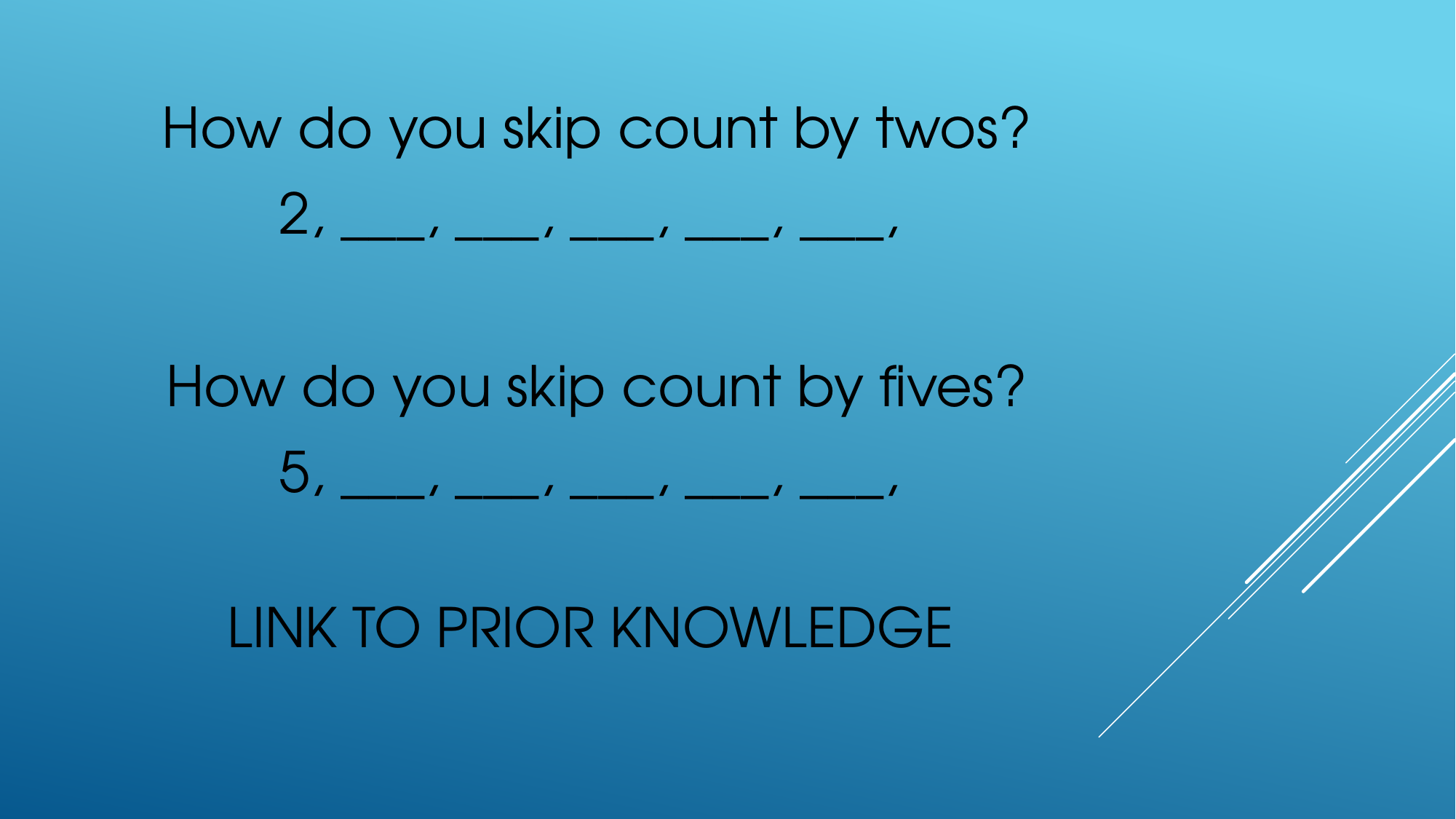

How do you skip count by twos?
2, ___, ___, ___, ___, ___,

How do you skip count by fives?
5, ___, ___, ___, ___, ___,
# Link to Prior Knowledge